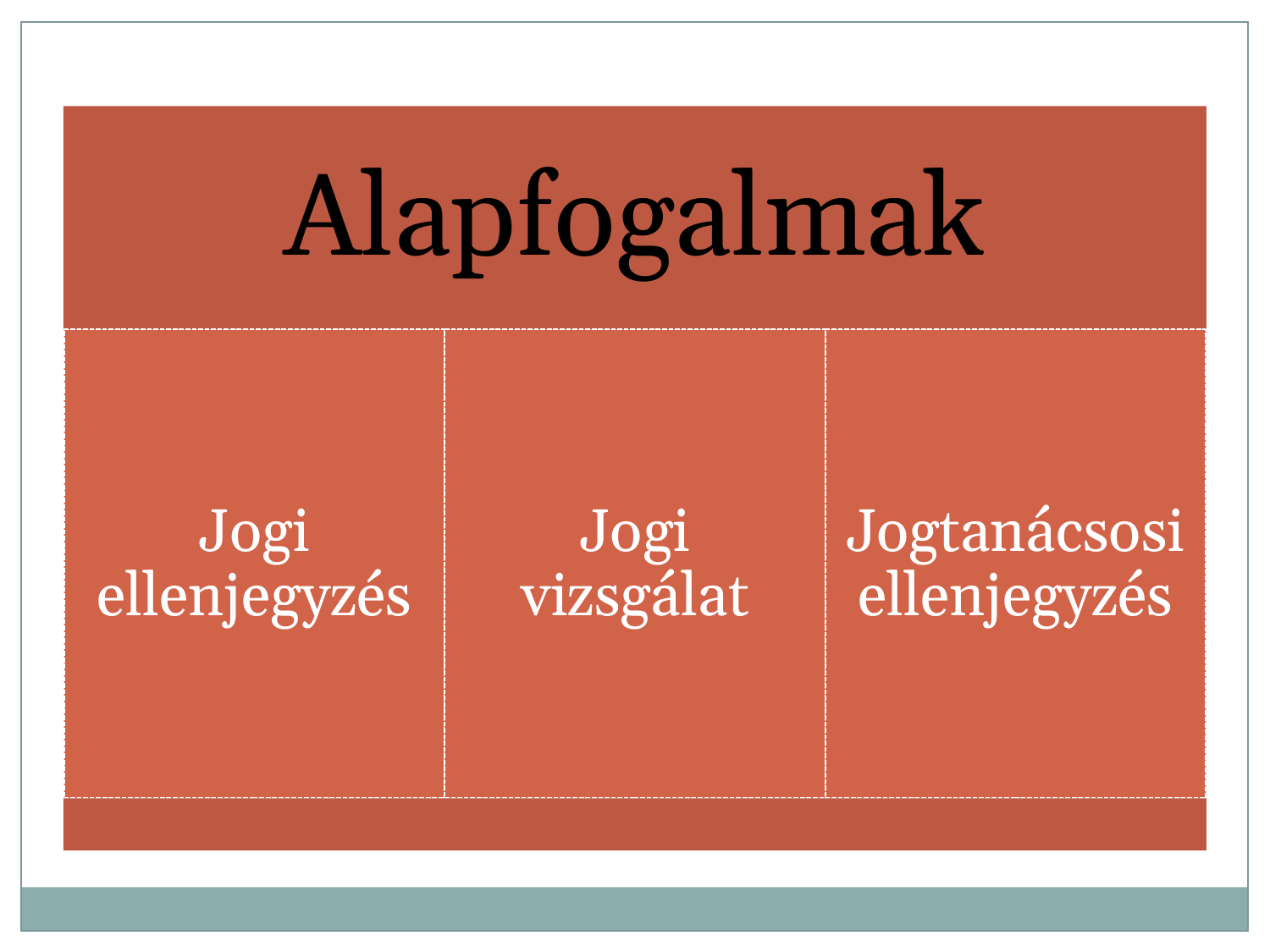

Alapfogalmak
Jogi ellenjegyzés
Jogi vizsgálat
Jogtanácsosi ellenjegyzés